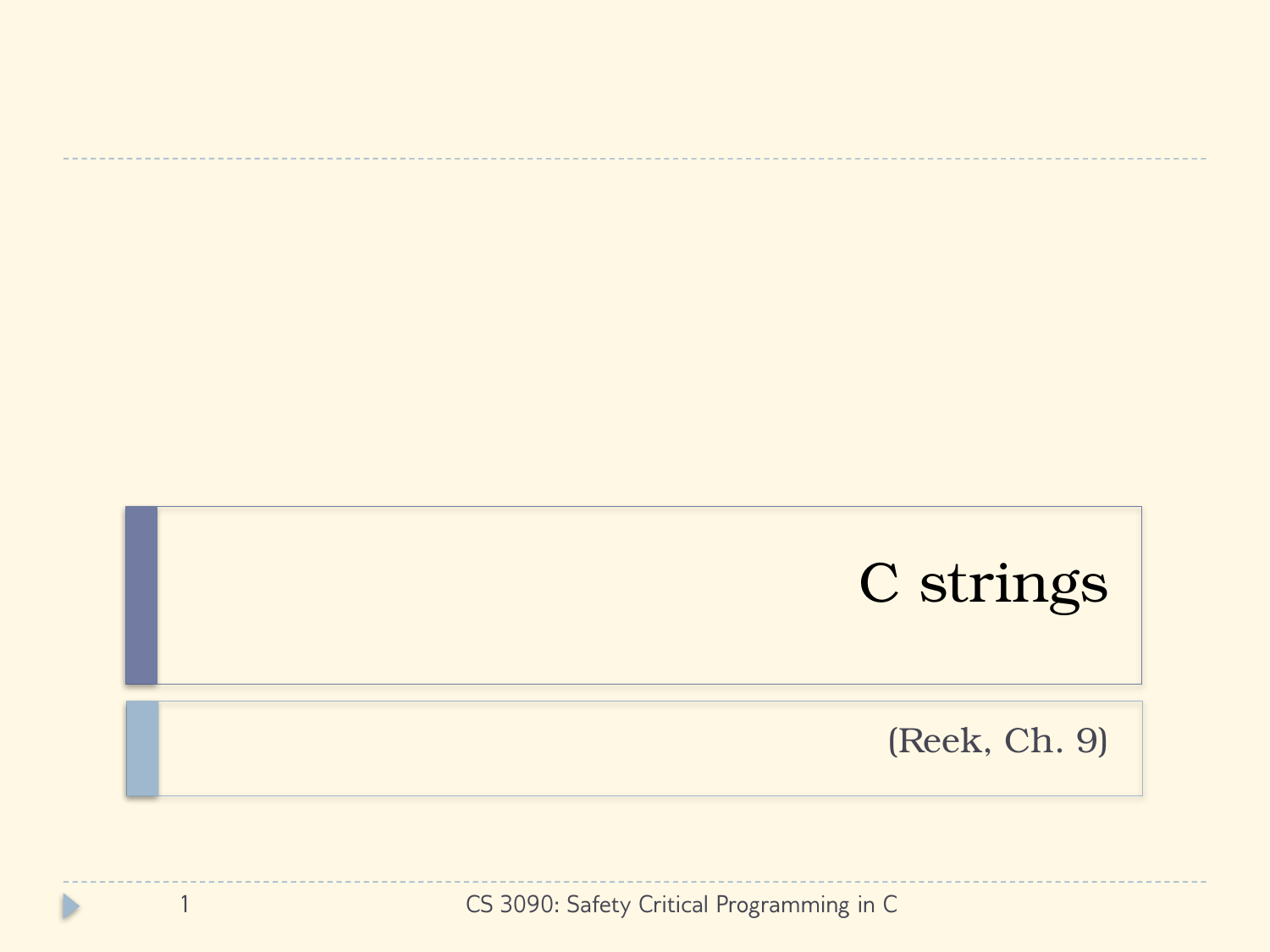

# C strings
(Reek, Ch. 9)
1
CS 3090: Safety Critical Programming in C